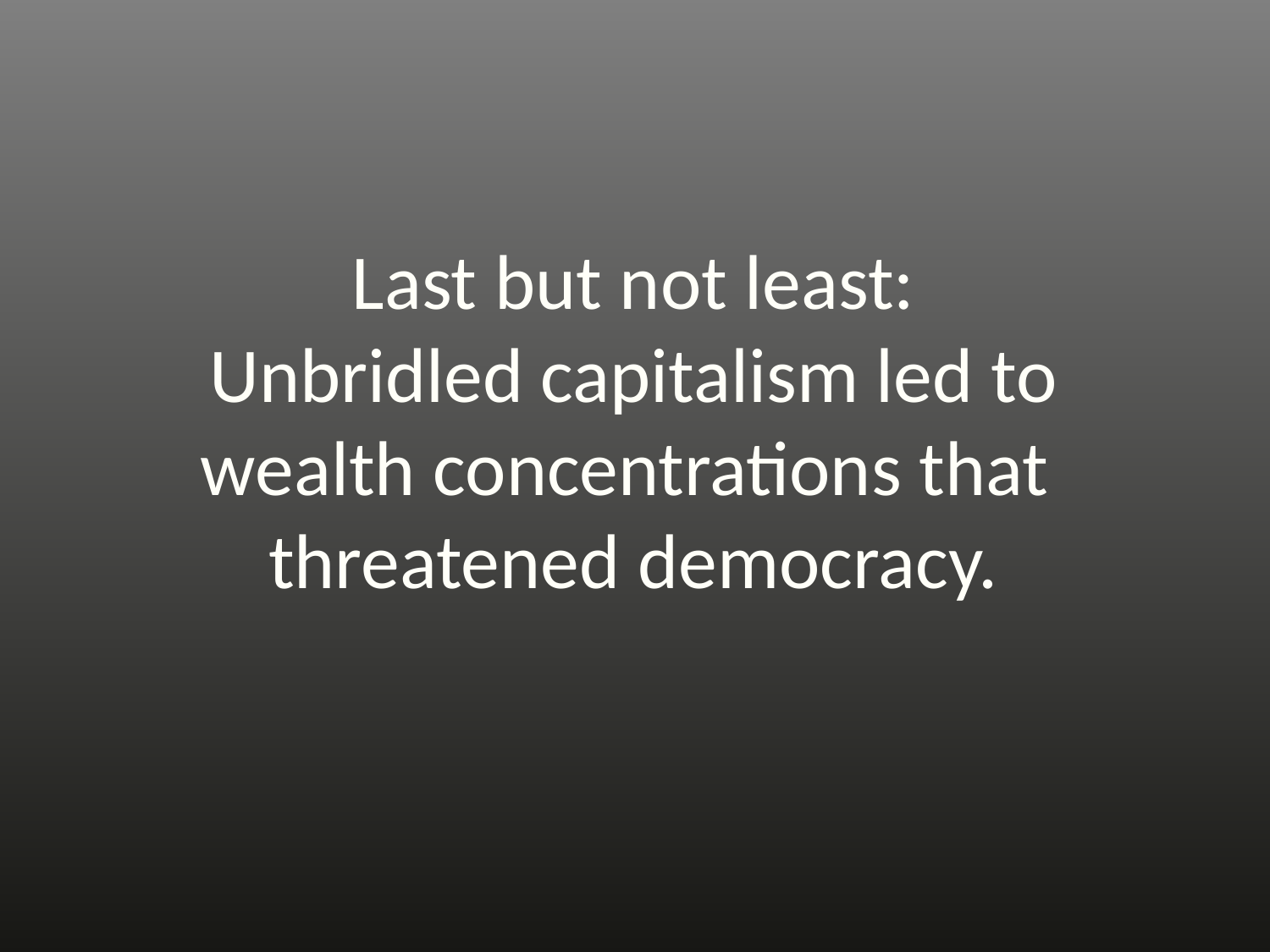

# Last but not least: Unbridled capitalism led to wealth concentrations that  threatened democracy.